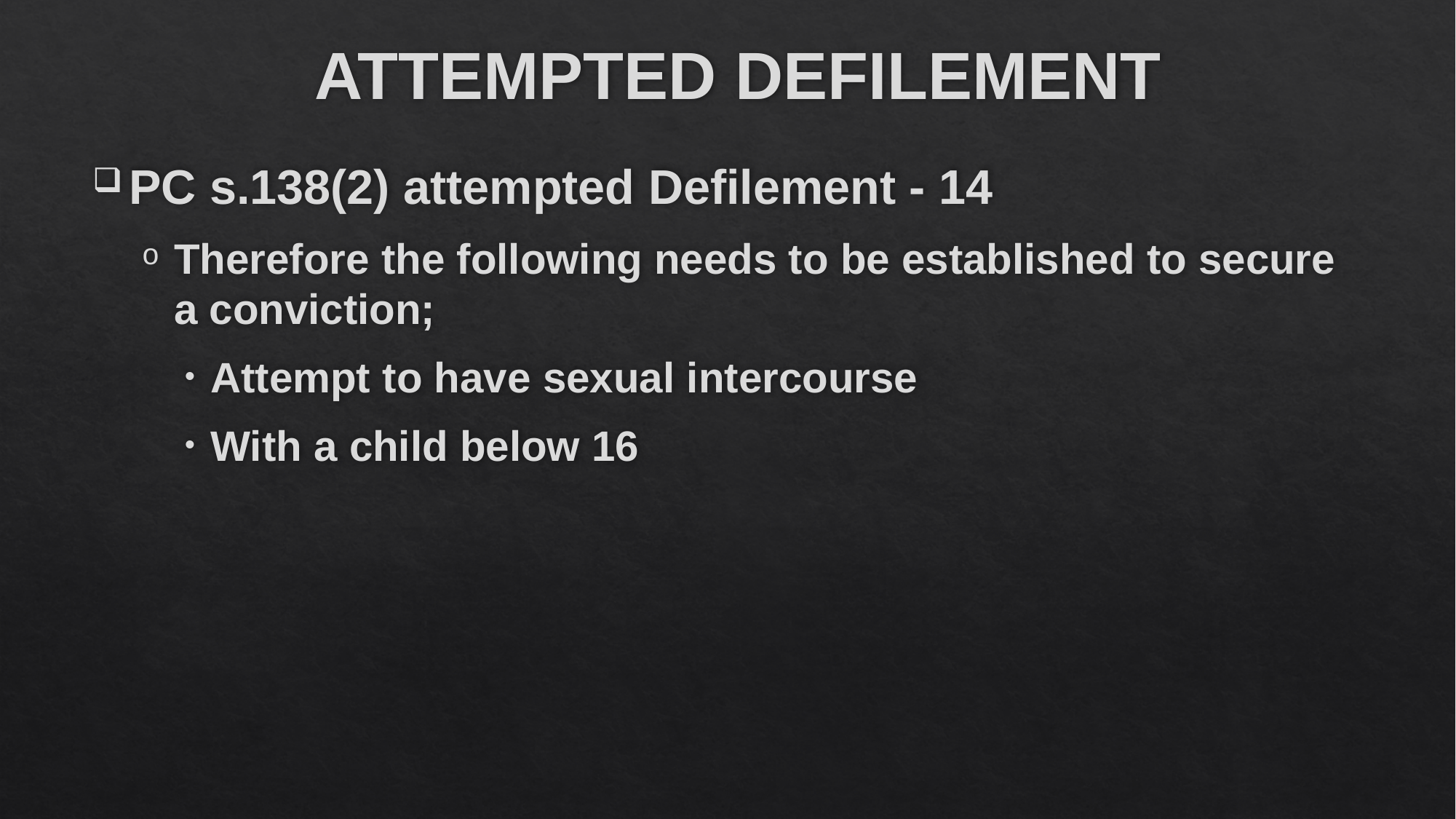

# ATTEMPTED DEFILEMENT
PC s.138(2) attempted Defilement - 14
Therefore the following needs to be established to secure a conviction;
Attempt to have sexual intercourse
With a child below 16